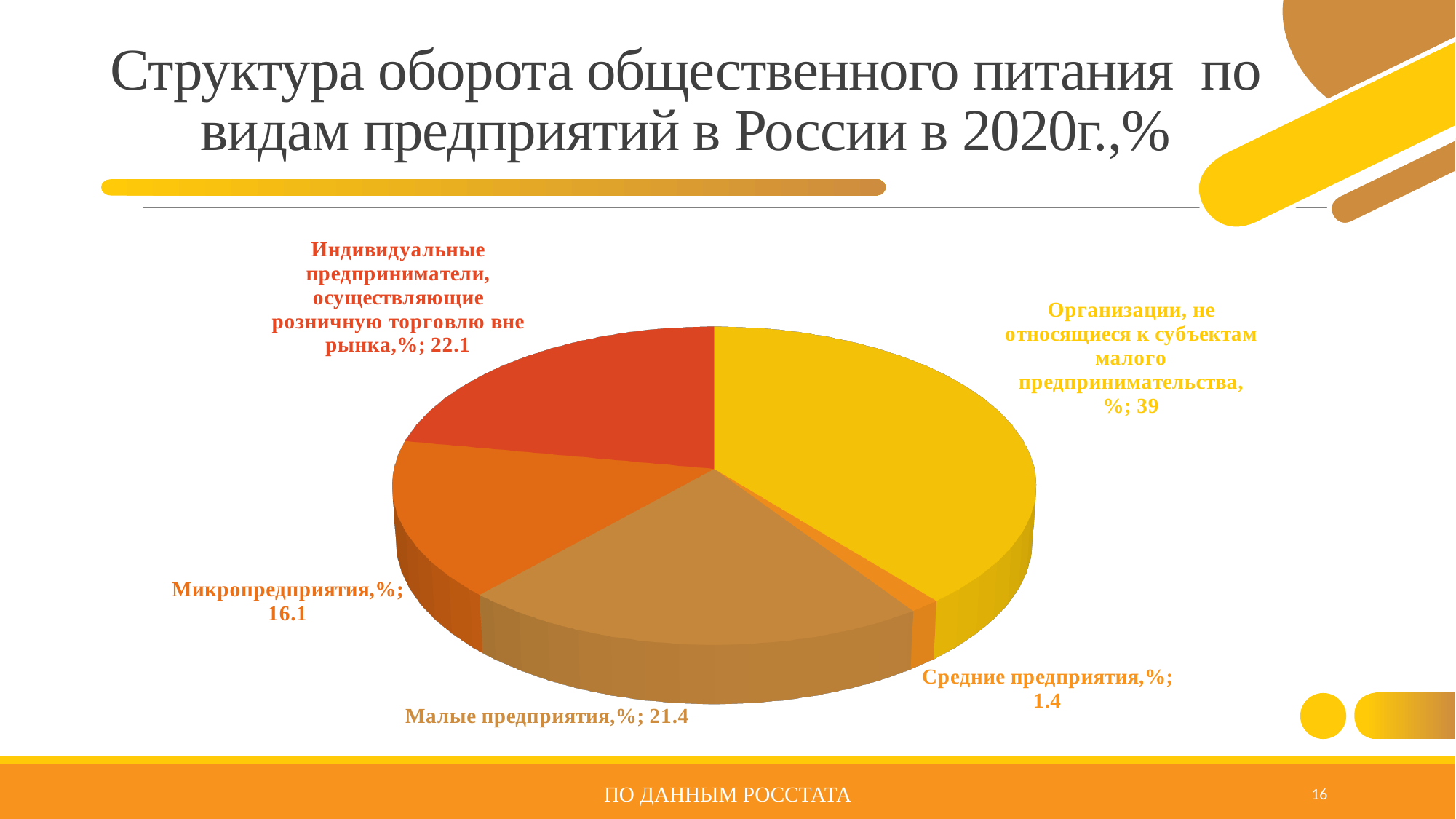

# Структура оборота общественного питания  по видам предприятий в России в 2020г.,%

[unsupported chart]

По данным Росстата
16